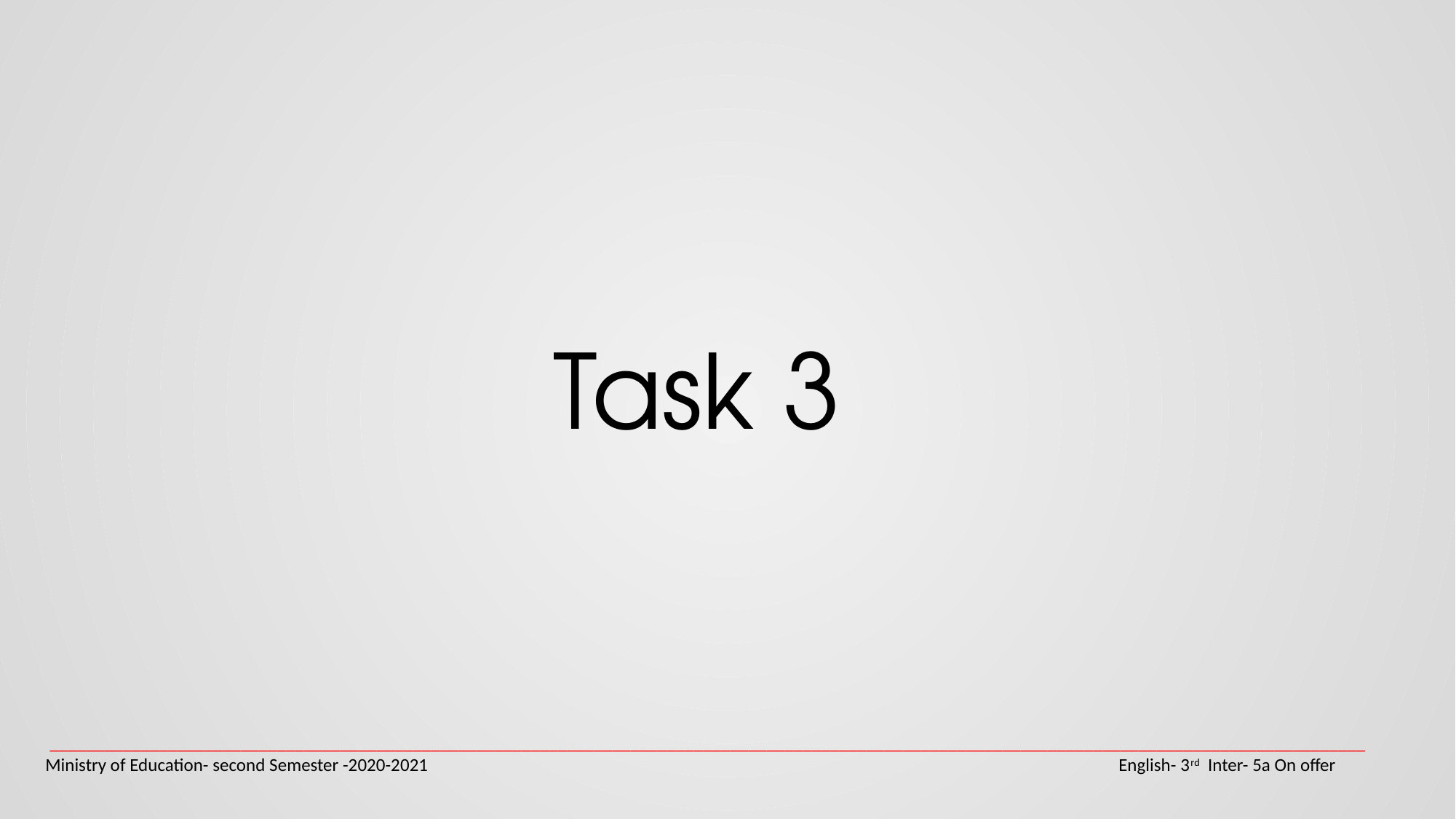

Task 3
_________________________________________________________________________________________________________________________________________________
Ministry of Education- second Semester -2020-2021                                    				                                                English- 3rd  Inter- 5a On offer